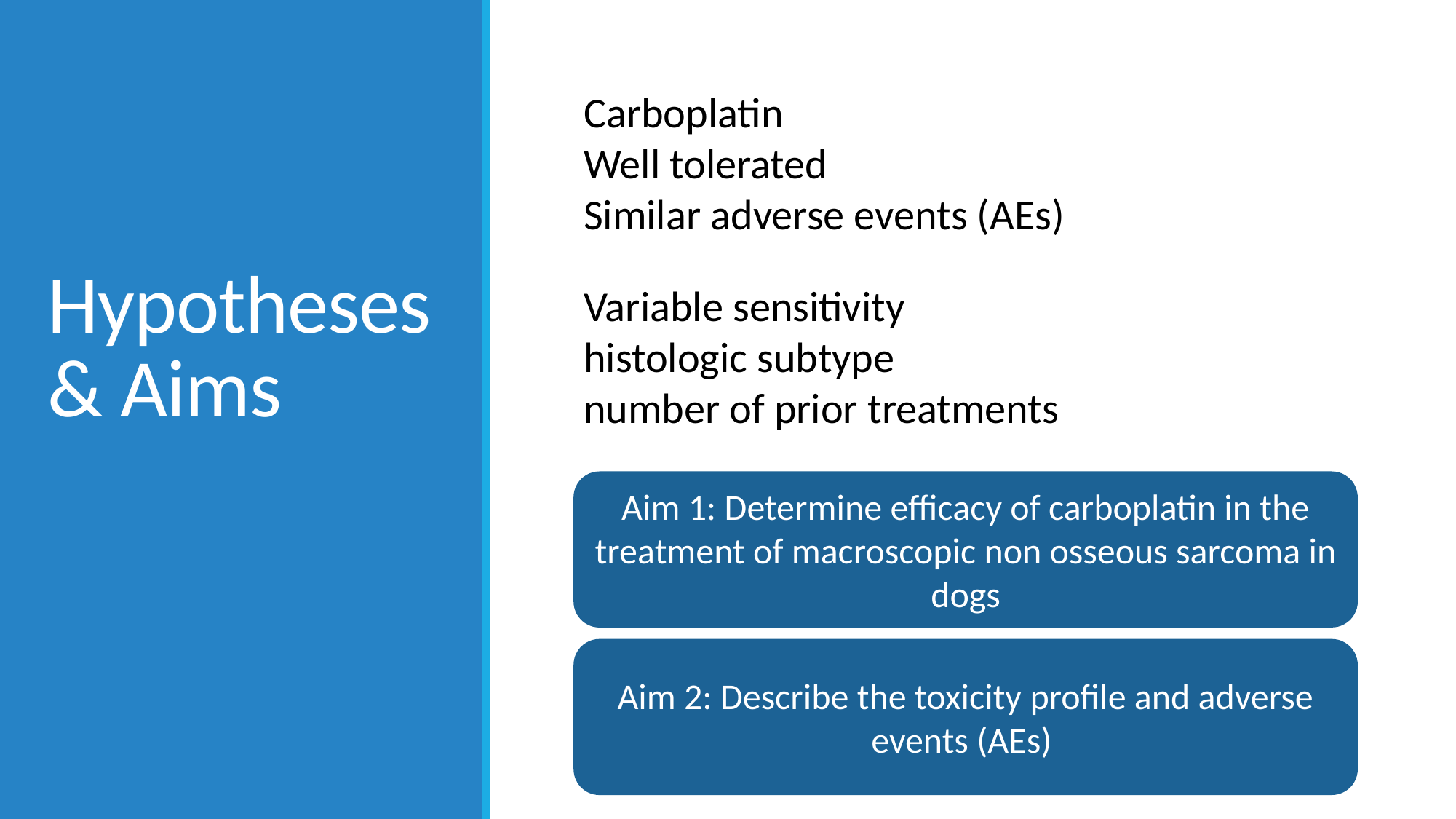

Carboplatin
Well tolerated
Similar adverse events (AEs)
# Hypotheses & Aims
Variable sensitivity
histologic subtype
number of prior treatments
Aim 1: Determine efficacy of carboplatin in the treatment of macroscopic non osseous sarcoma in dogs
Aim 2: Describe the toxicity profile and adverse events (AEs)